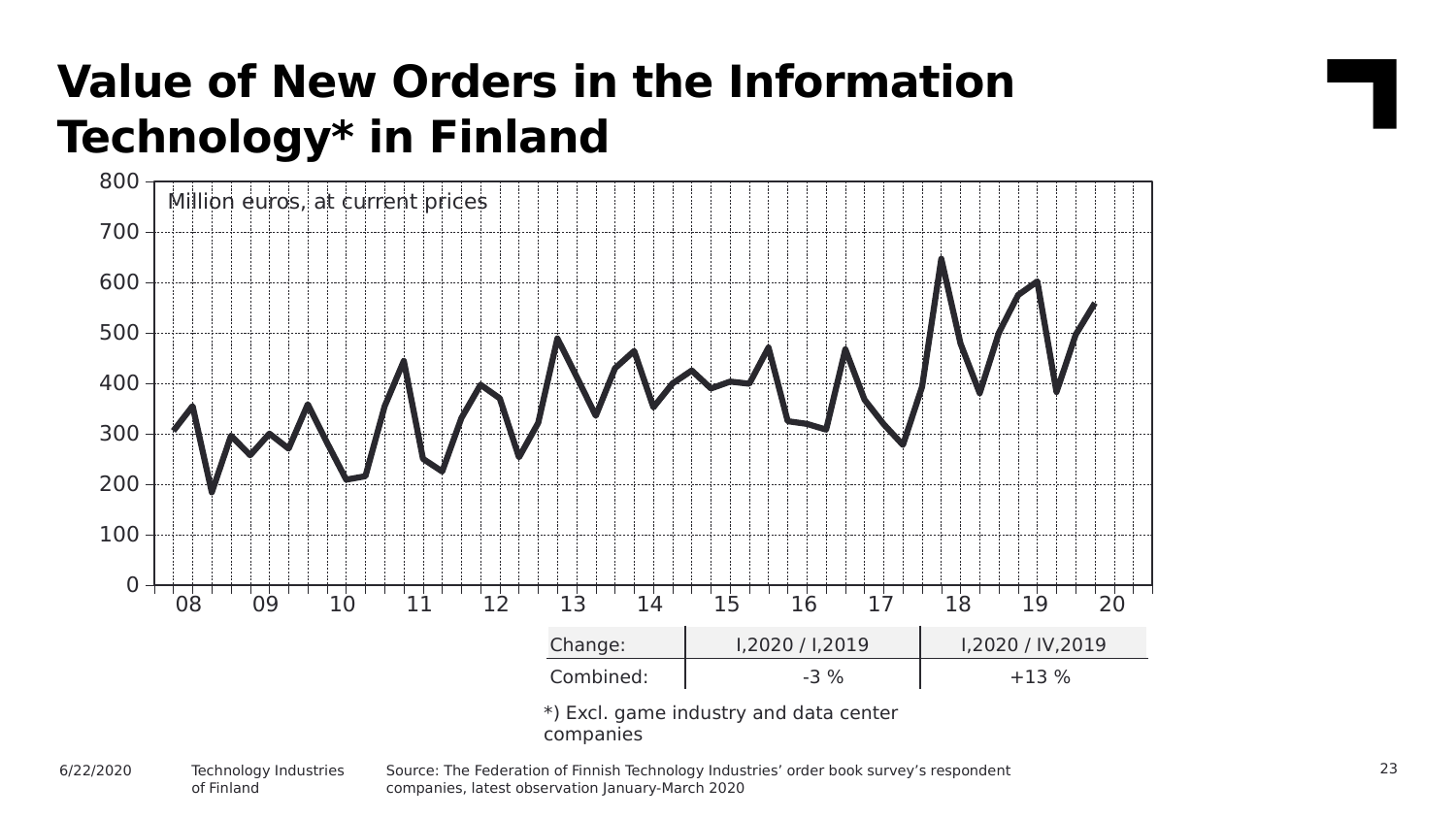

Value of New Orders in the Information Technology* in Finland

### Chart

| Category | Yhteensä |
|---|---|
| 2004,IV | None |
| 2008,I | 305.62 |
|  | 354.78 |
|  | 183.89 |
|  | 296.03 |
| 2009,I | 257.34 |
|  | 300.18 |
|  | 270.37 |
|  | 358.45 |
| 2010,I | 282.19 |
|  | 208.99 |
|  | 215.79 |
|  | 354.33 |
| 2011,I | 444.37 |
|  | 250.31 |
|  | 225.09 |
|  | 330.9 |
| 2012,I | 397.12 |
|  | 370.12 |
|  | 253.22 |
|  | 321.45 |
| 2013,I | 488.95 |
|  | 413.21 |
|  | 335.45 |
|  | 429.82 |
| 2014,I | 464.21 |
|  | 352.34 |
|  | 399.78 |
|  | 425.37 |
| 2015,I | 389.76 |
|  | 403.36 |
|  | 399.26 |
|  | 470.97 |
| 2016,I | 324.8 |
|  | 319.43 |
|  | 308.1 |
|  | 467.4 |
| 2017,I | 367.54 |
|  | 318.81 |
|  | 277.69 |
|  | 393.3 |
| 2018,I | 646.75 |
|  | 478.9 |
|  | 380.51 |
|  | 500.46 |
| 2019,I | 574.98 |
|  | 602.12 |
|  | 382.77 |
|  | 496.5 |
| 2020,I | 559.2 |
Million euros, at current prices
| 08 | 09 | 10 | 11 | 12 | 13 | 14 | 15 | 16 | 17 | 18 | 19 | 20 |
| --- | --- | --- | --- | --- | --- | --- | --- | --- | --- | --- | --- | --- |
| Change: | I,2020 / I,2019 | I,2020 / IV,2019 |
| --- | --- | --- |
| Combined: | -3 % | +13 % |
*) Excl. game industry and data center companies
23
Source: The Federation of Finnish Technology Industries’ order book survey’s respondent companies, latest observation January-March 2020
6/22/2020
Technology Industries
of Finland